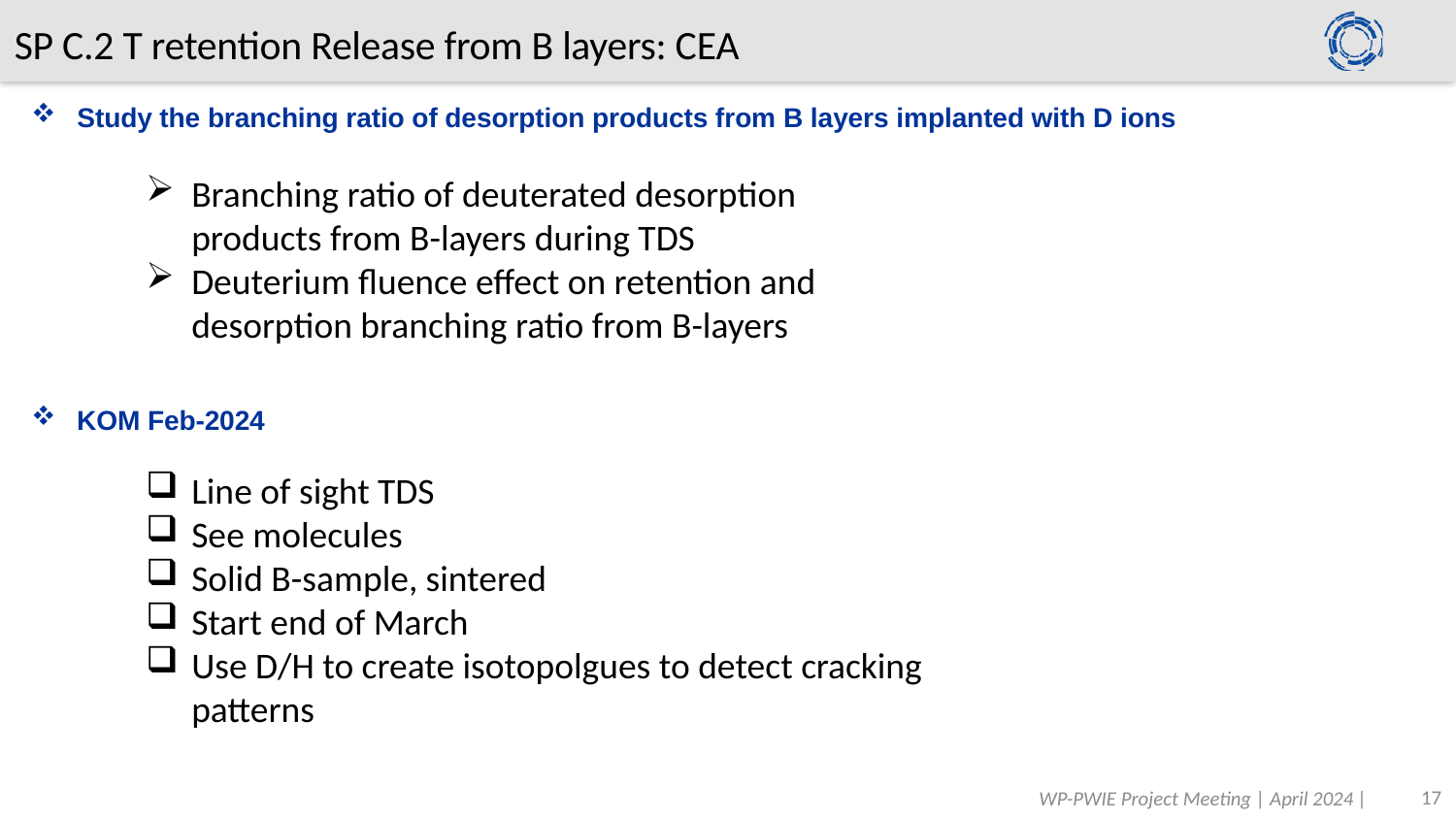

SP C.2 T retention Release from B layers: CEA
Study the branching ratio of desorption products from B layers implanted with D ions
Branching ratio of deuterated desorption products from B-layers during TDS
Deuterium fluence effect on retention and desorption branching ratio from B-layers
KOM Feb-2024
Line of sight TDS
See molecules
Solid B-sample, sintered
Start end of March
Use D/H to create isotopolgues to detect cracking patterns
17
WP-PWIE Project Meeting | April 2024 |